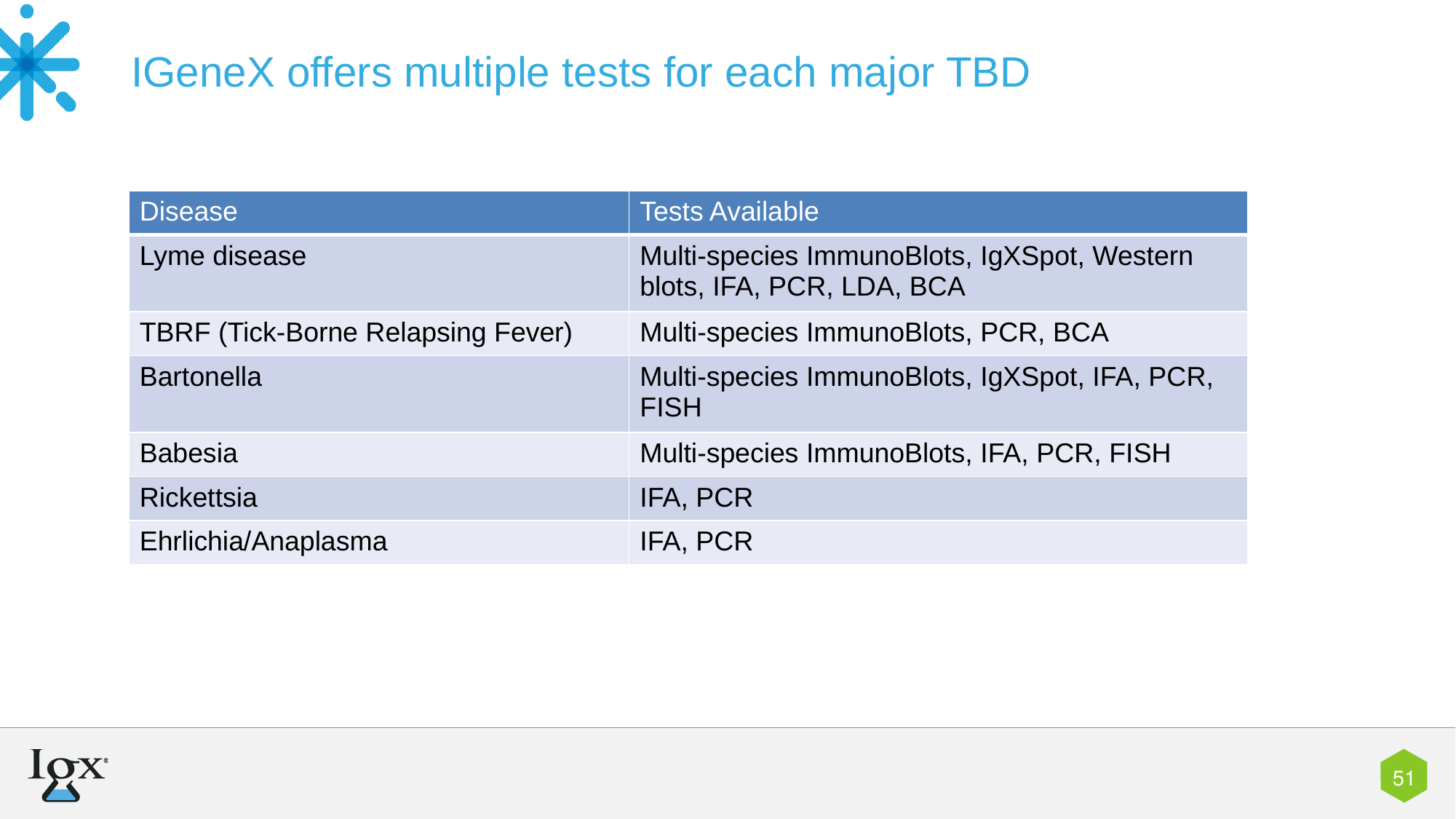

IGeneX offers multiple tests for each major TBD
| Disease | Tests Available |
| --- | --- |
| Lyme disease | Multi-species ImmunoBlots, IgXSpot, Western blots, IFA, PCR, LDA, BCA |
| TBRF (Tick-Borne Relapsing Fever) | Multi-species ImmunoBlots, PCR, BCA |
| Bartonella | Multi-species ImmunoBlots, IgXSpot, IFA, PCR, FISH |
| Babesia | Multi-species ImmunoBlots, IFA, PCR, FISH |
| Rickettsia | IFA, PCR |
| Ehrlichia/Anaplasma | IFA, PCR |